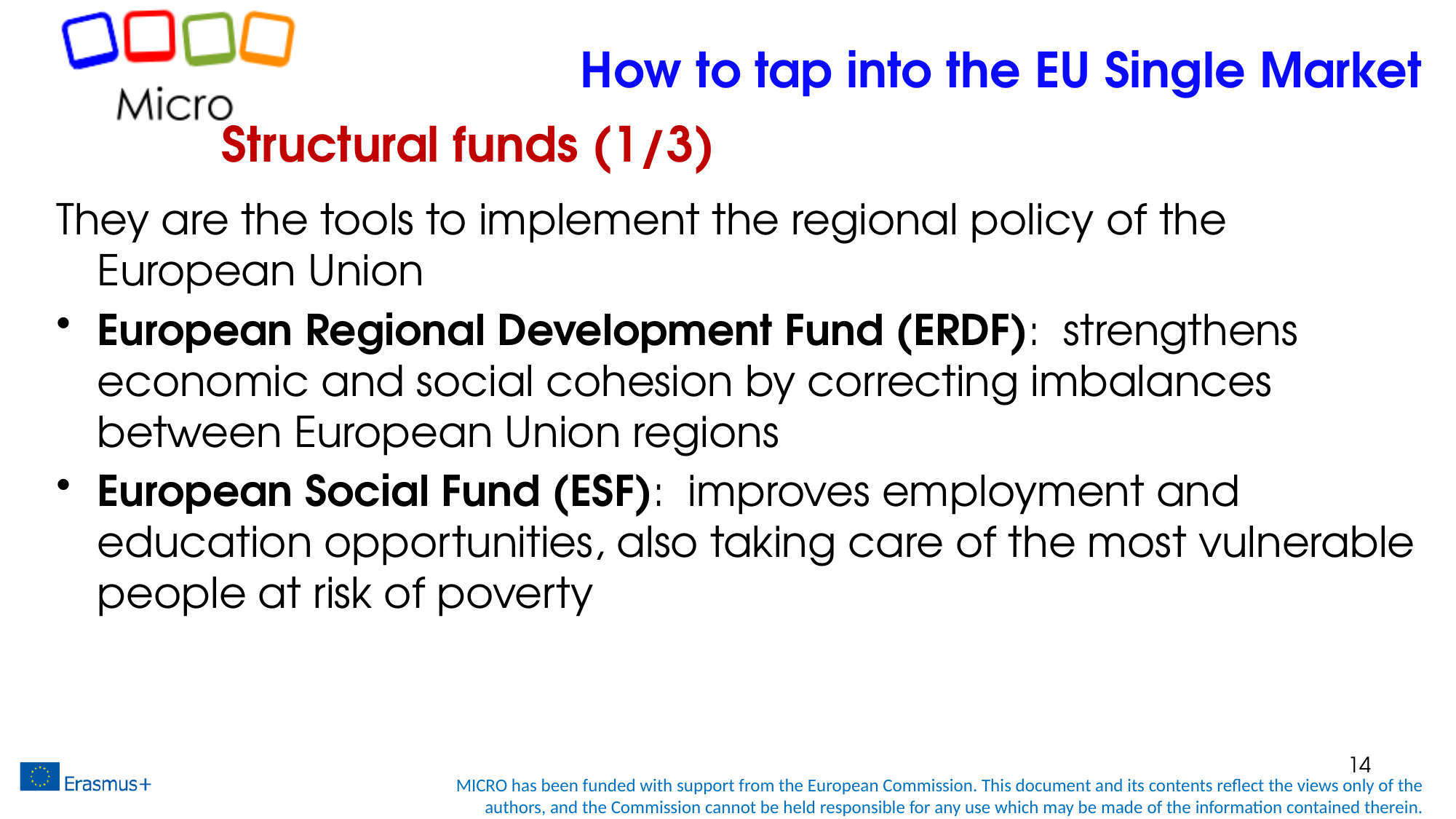

# How to tap into the EU Single Market
Structural funds (1/3)
They are the tools to implement the regional policy of the European Union
European Regional Development Fund (ERDF):  strengthens economic and social cohesion by correcting imbalances between European Union regions
European Social Fund (ESF):  improves employment and education opportunities, also taking care of the most vulnerable people at risk of poverty

14